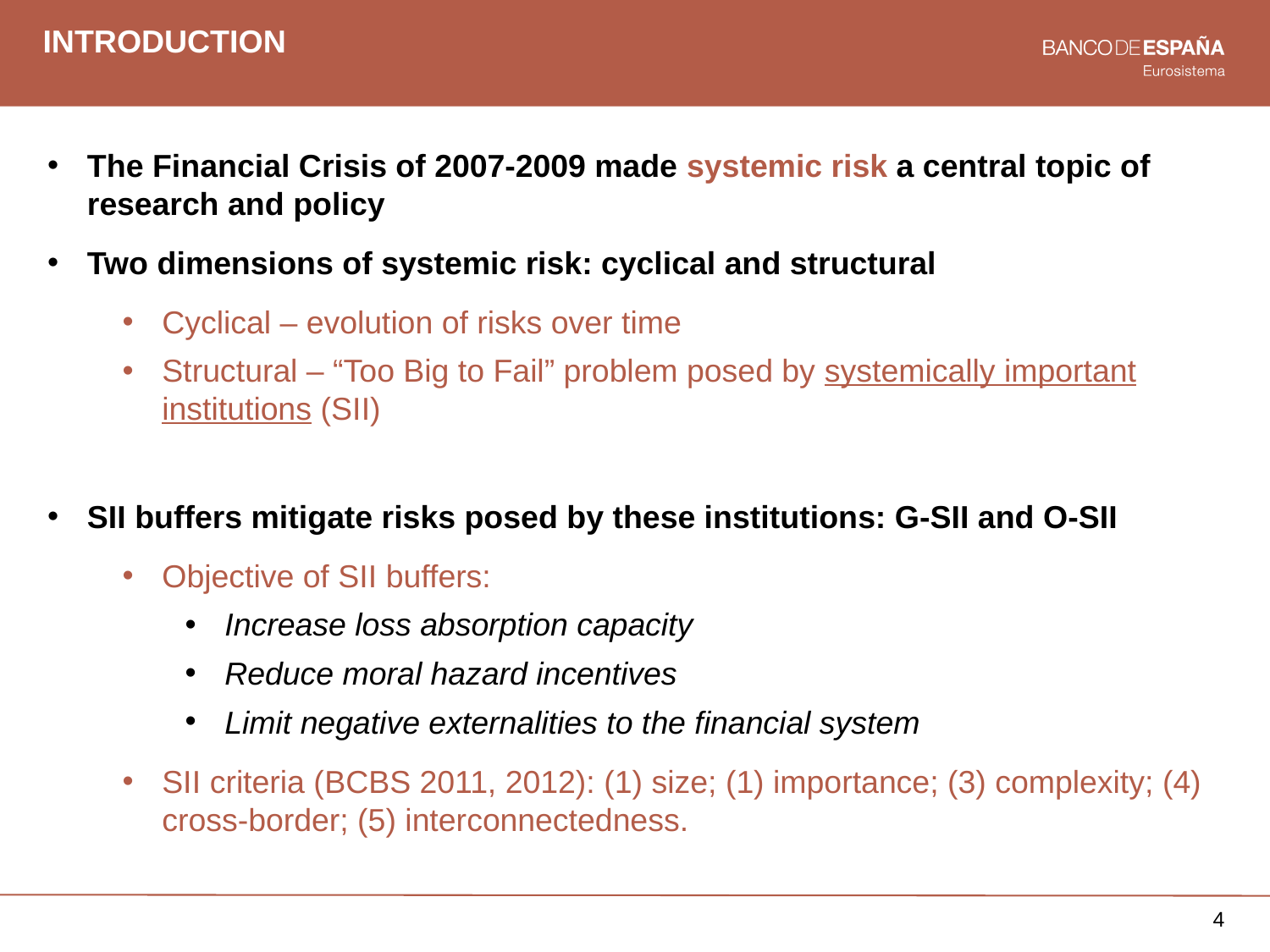

# introduction

The Financial Crisis of 2007-2009 made systemic risk a central topic of research and policy
Two dimensions of systemic risk: cyclical and structural
Cyclical – evolution of risks over time
Structural – “Too Big to Fail” problem posed by systemically important institutions (SII)

SII buffers mitigate risks posed by these institutions: G-SII and O-SII
Objective of SII buffers:
Increase loss absorption capacity
Reduce moral hazard incentives
Limit negative externalities to the financial system
SII criteria (BCBS 2011, 2012): (1) size; (1) importance; (3) complexity; (4) cross-border; (5) interconnectedness.

4